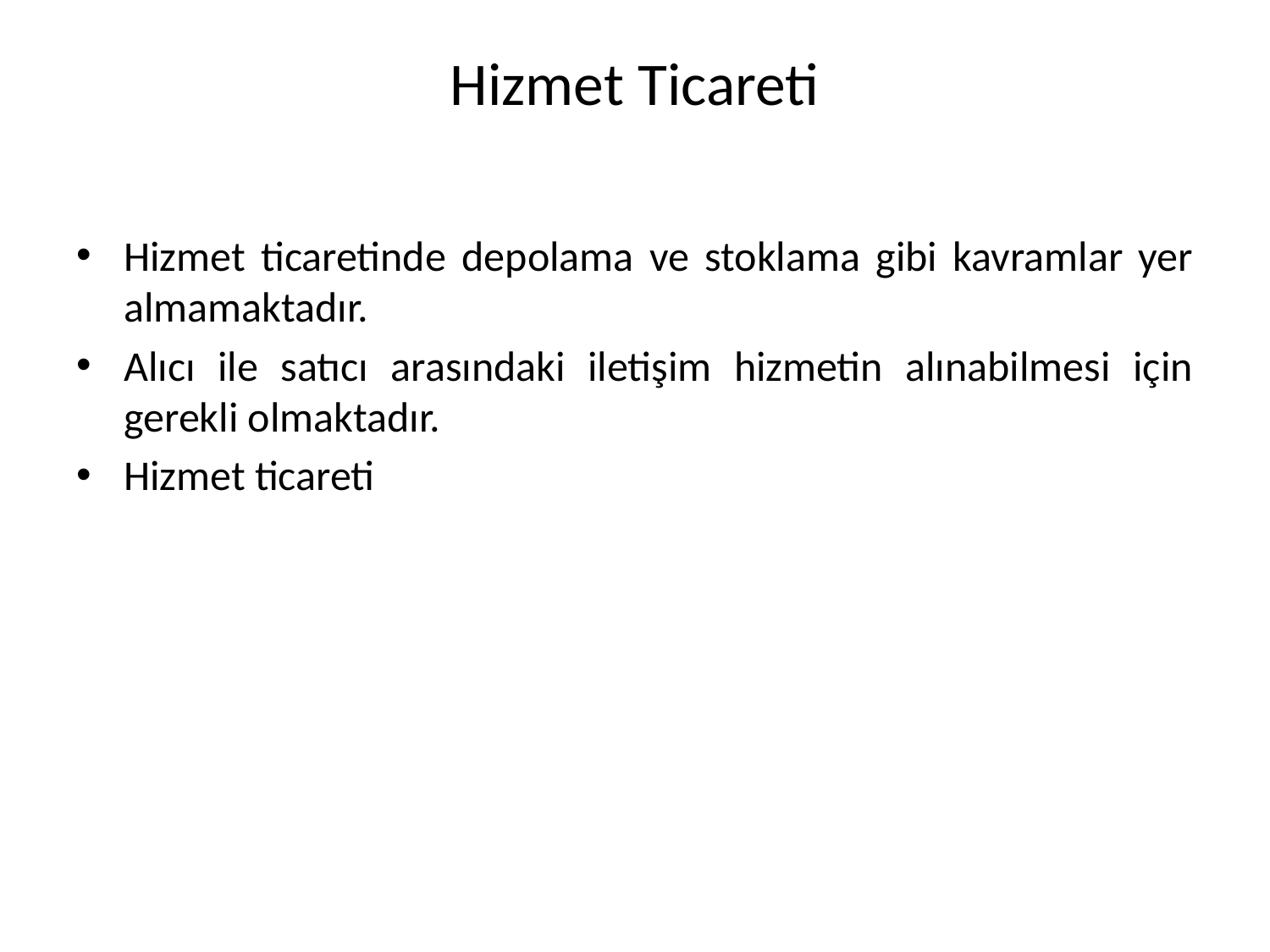

# Hizmet Ticareti
Hizmet ticaretinde depolama ve stoklama gibi kavramlar yer almamaktadır.
Alıcı ile satıcı arasındaki iletişim hizmetin alınabilmesi için gerekli olmaktadır.
Hizmet ticareti